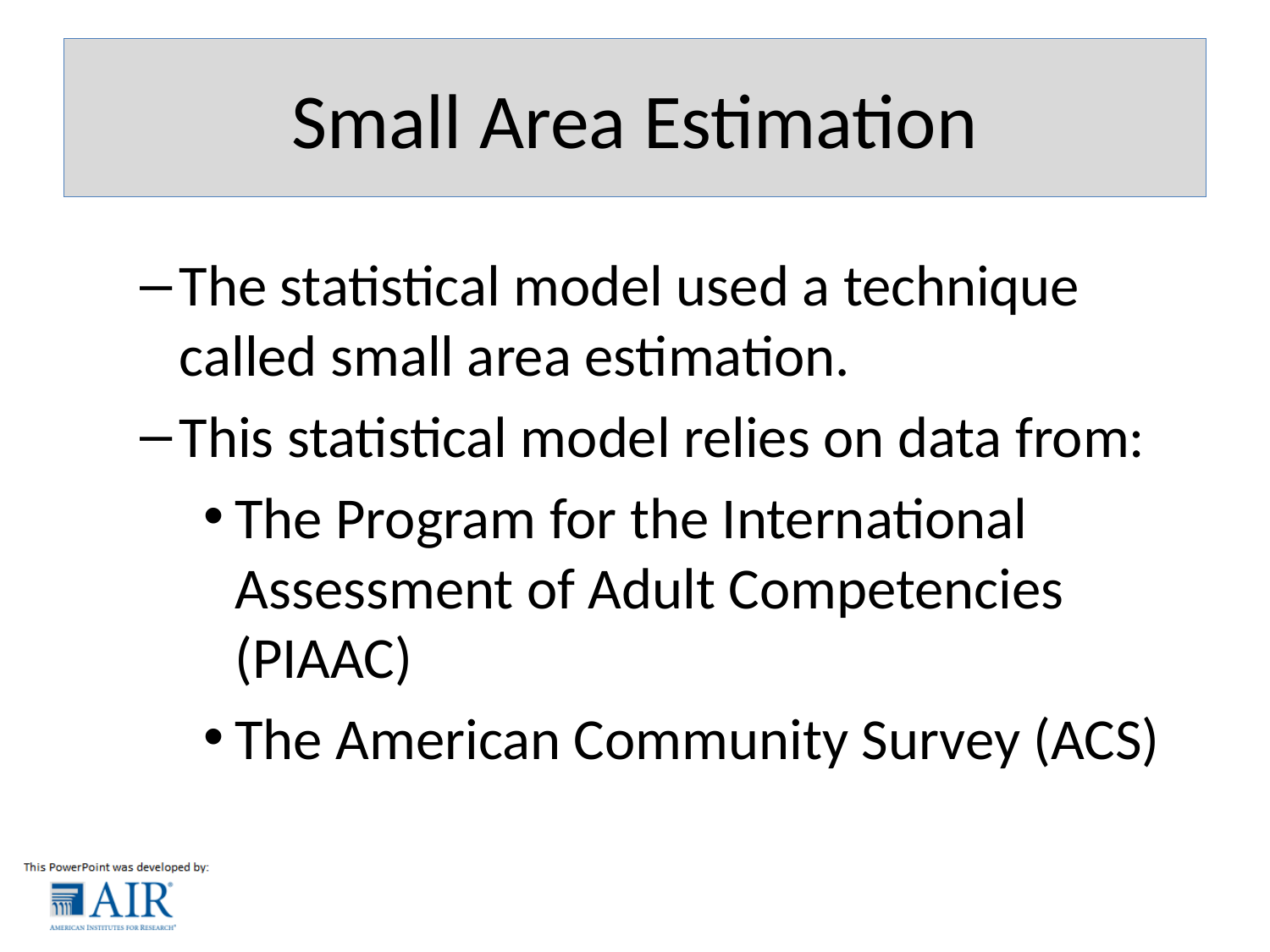

# Small Area Estimation

The statistical model used a technique called small area estimation.
This statistical model relies on data from:
The Program for the International Assessment of Adult Competencies (PIAAC)
The American Community Survey (ACS)